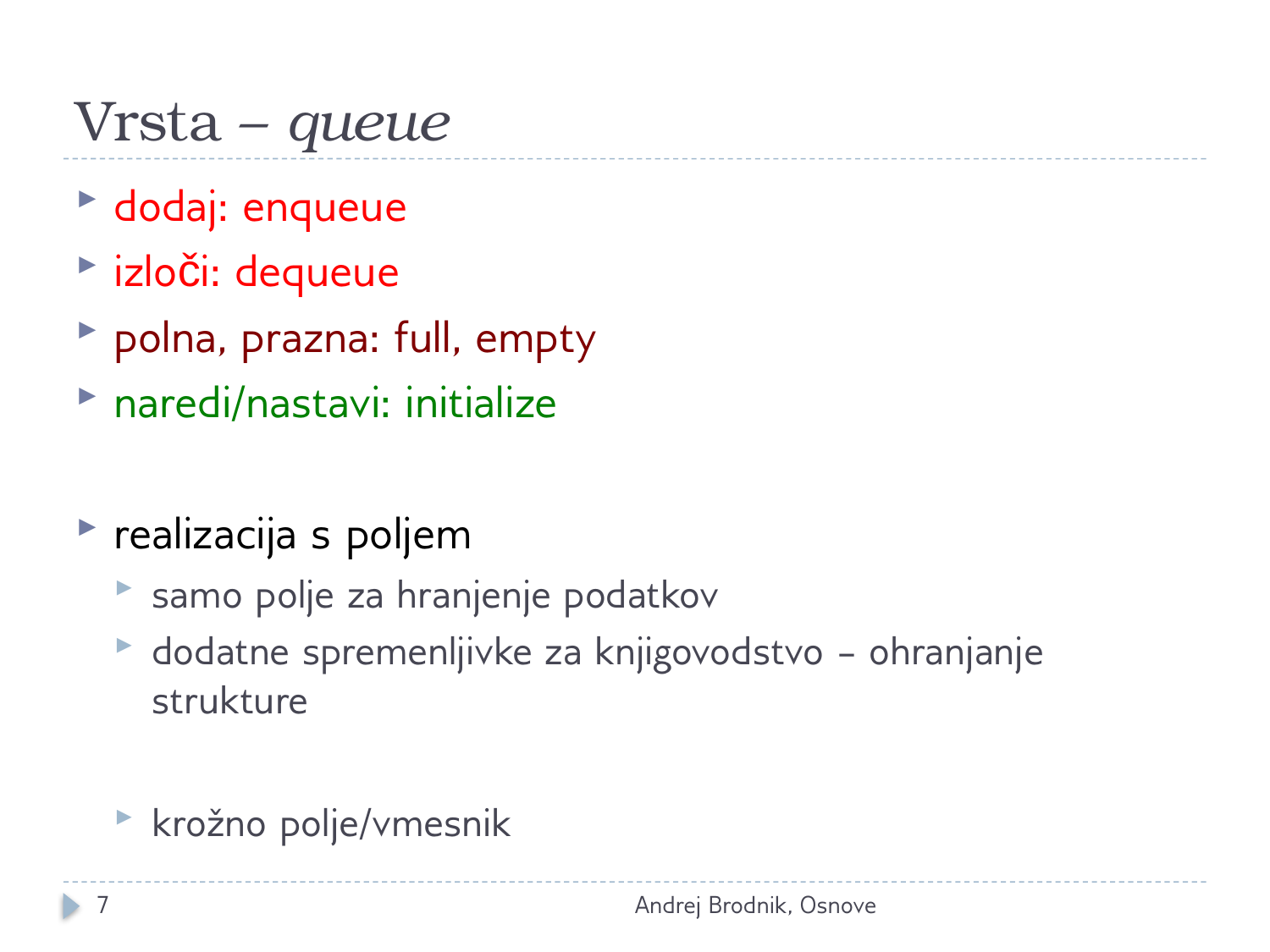

# Vrsta – queue
dodaj: enqueue
izloči: dequeue
polna, prazna: full, empty
naredi/nastavi: initialize

realizacija s poljem
samo polje za hranjenje podatkov
dodatne spremenljivke za knjigovodstvo – ohranjanje strukture

krožno polje/vmesnik

7
Andrej Brodnik, Osnove